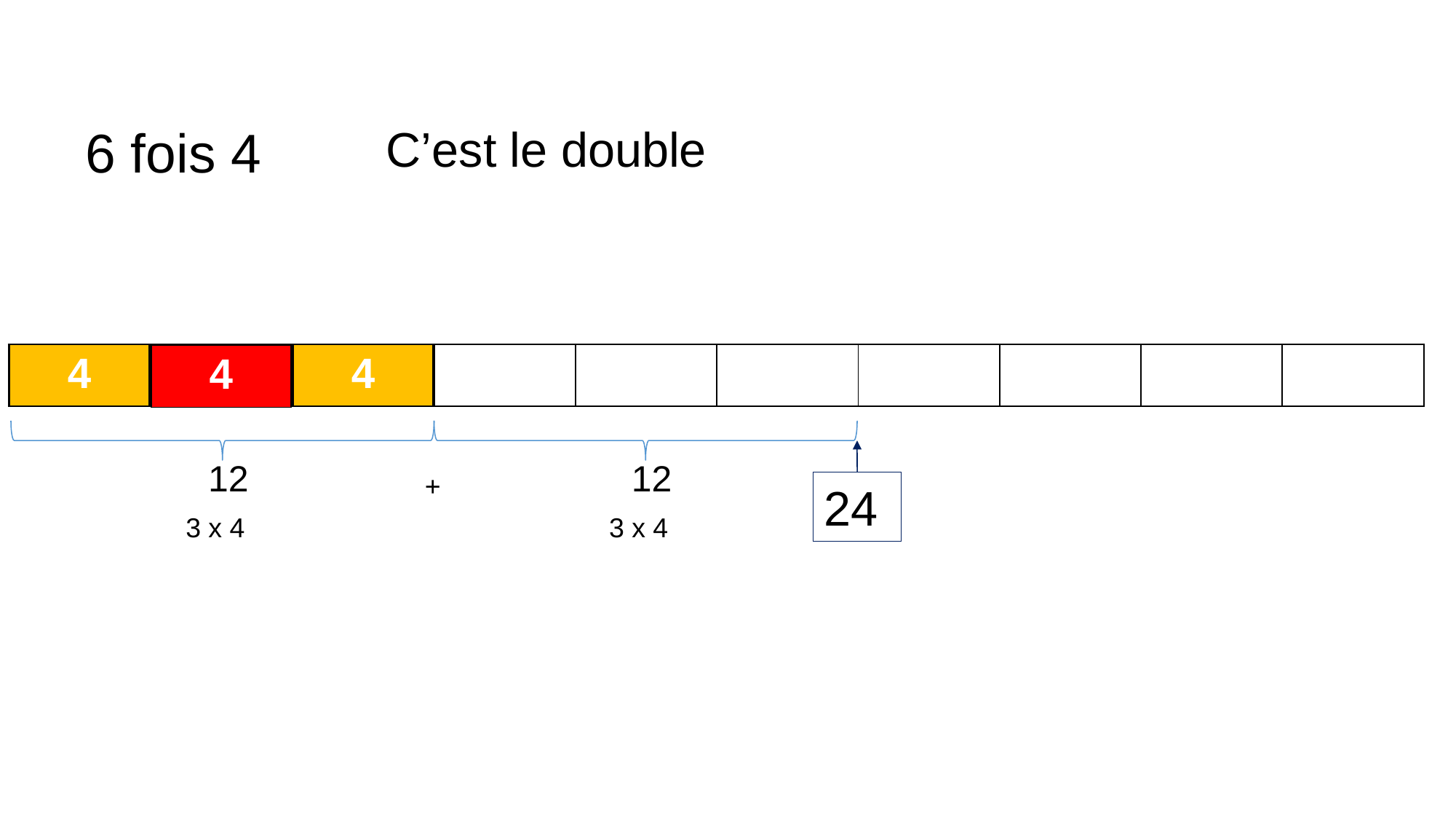

C’est le double
6 fois 4
| 4 |
| --- |
| 4 |
| --- |
|  |  |  |  |  |  |  |  |  |  |
| --- | --- | --- | --- | --- | --- | --- | --- | --- | --- |
| 4 |
| --- |
| 4 |
| --- |
| 4 |
| --- |
| 4 |
| --- |

12

12
24
+
3 x 4
3 x 4